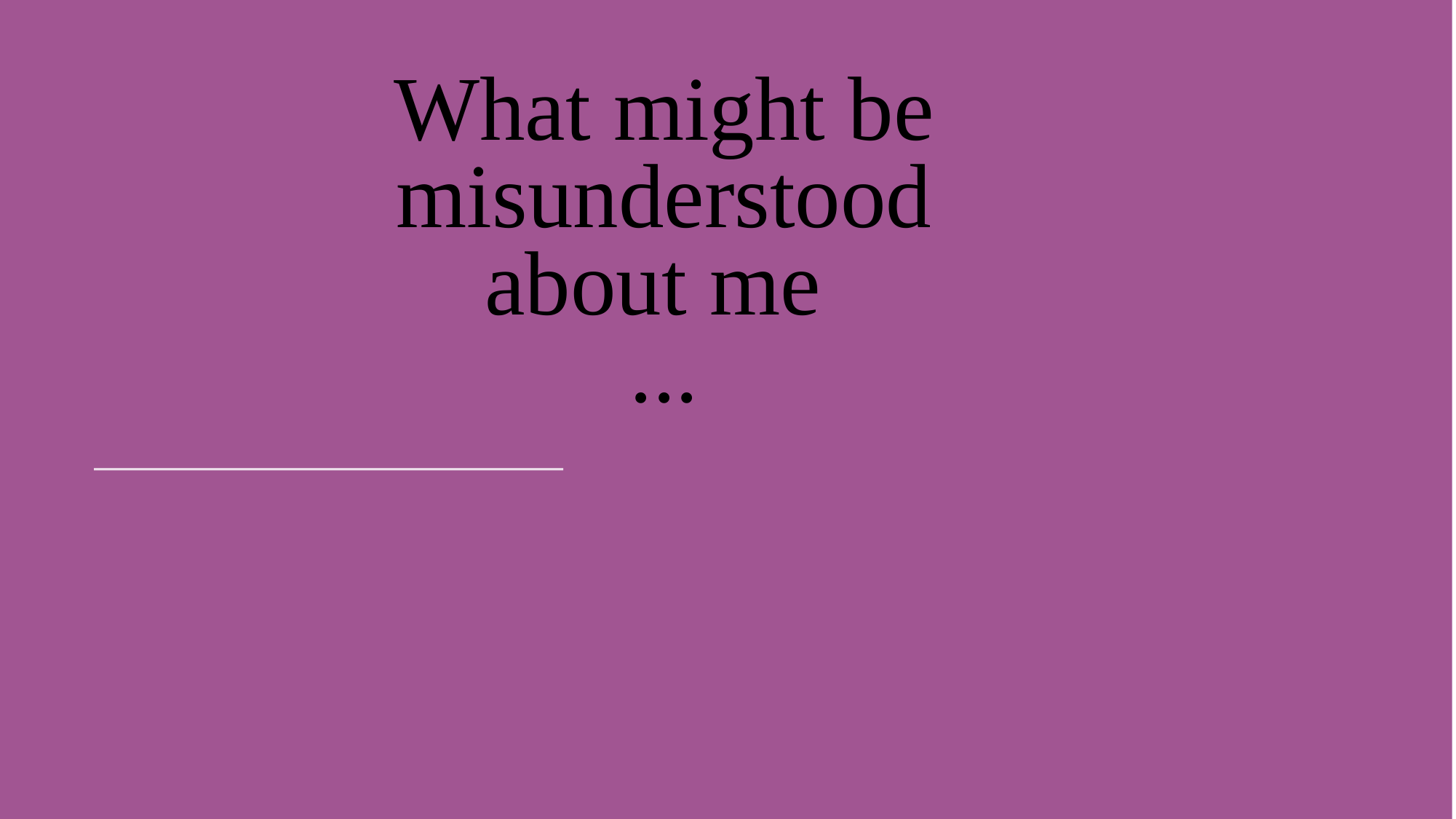

# What might be misunderstood about me ...